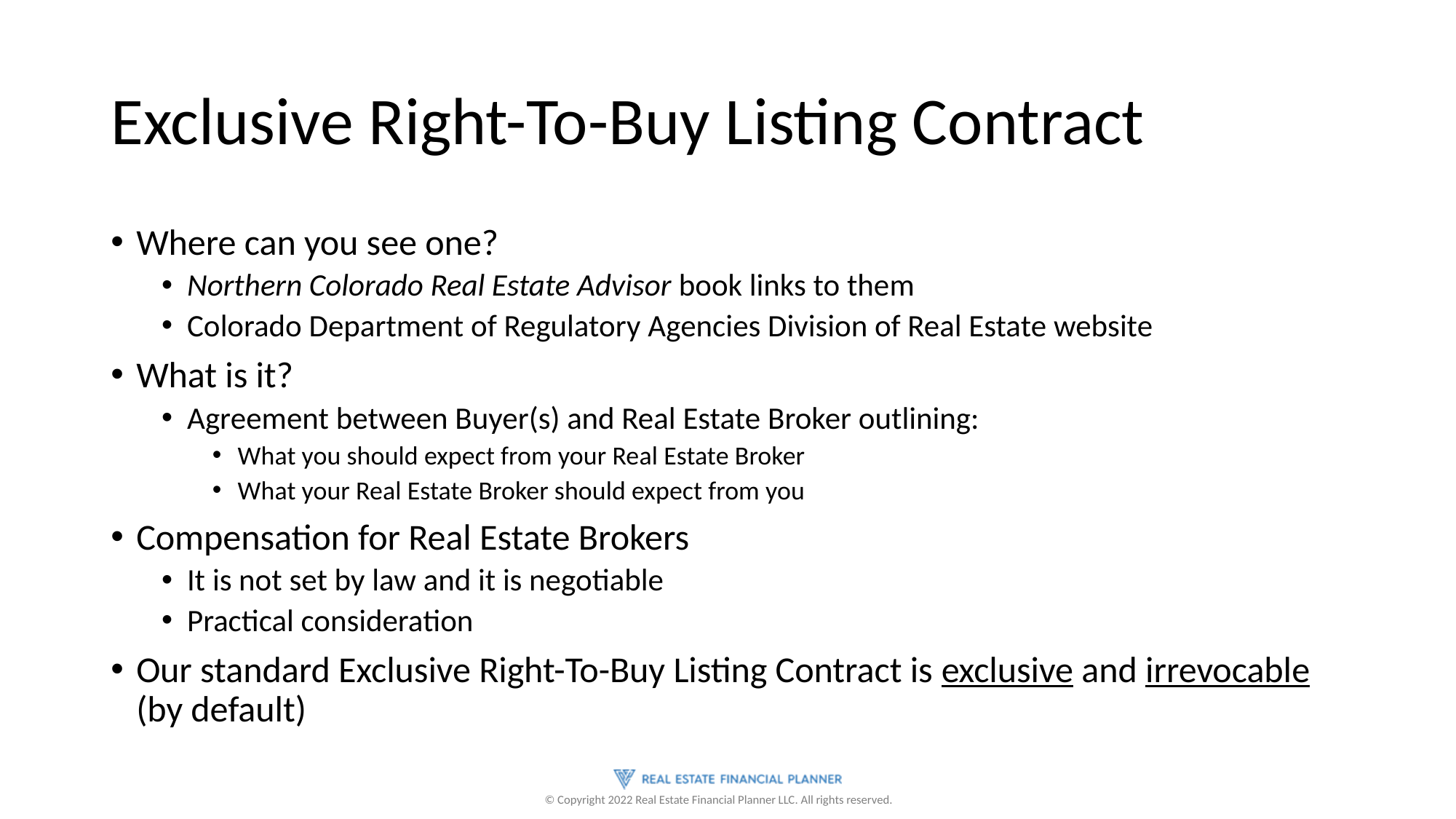

# Exclusive Right-To-Buy Listing Contract
Where can you see one?
Northern Colorado Real Estate Advisor book links to them
Colorado Department of Regulatory Agencies Division of Real Estate website
What is it?
Agreement between Buyer(s) and Real Estate Broker outlining:
What you should expect from your Real Estate Broker
What your Real Estate Broker should expect from you
Compensation for Real Estate Brokers
It is not set by law and it is negotiable
Practical consideration
Our standard Exclusive Right-To-Buy Listing Contract is exclusive and irrevocable (by default)